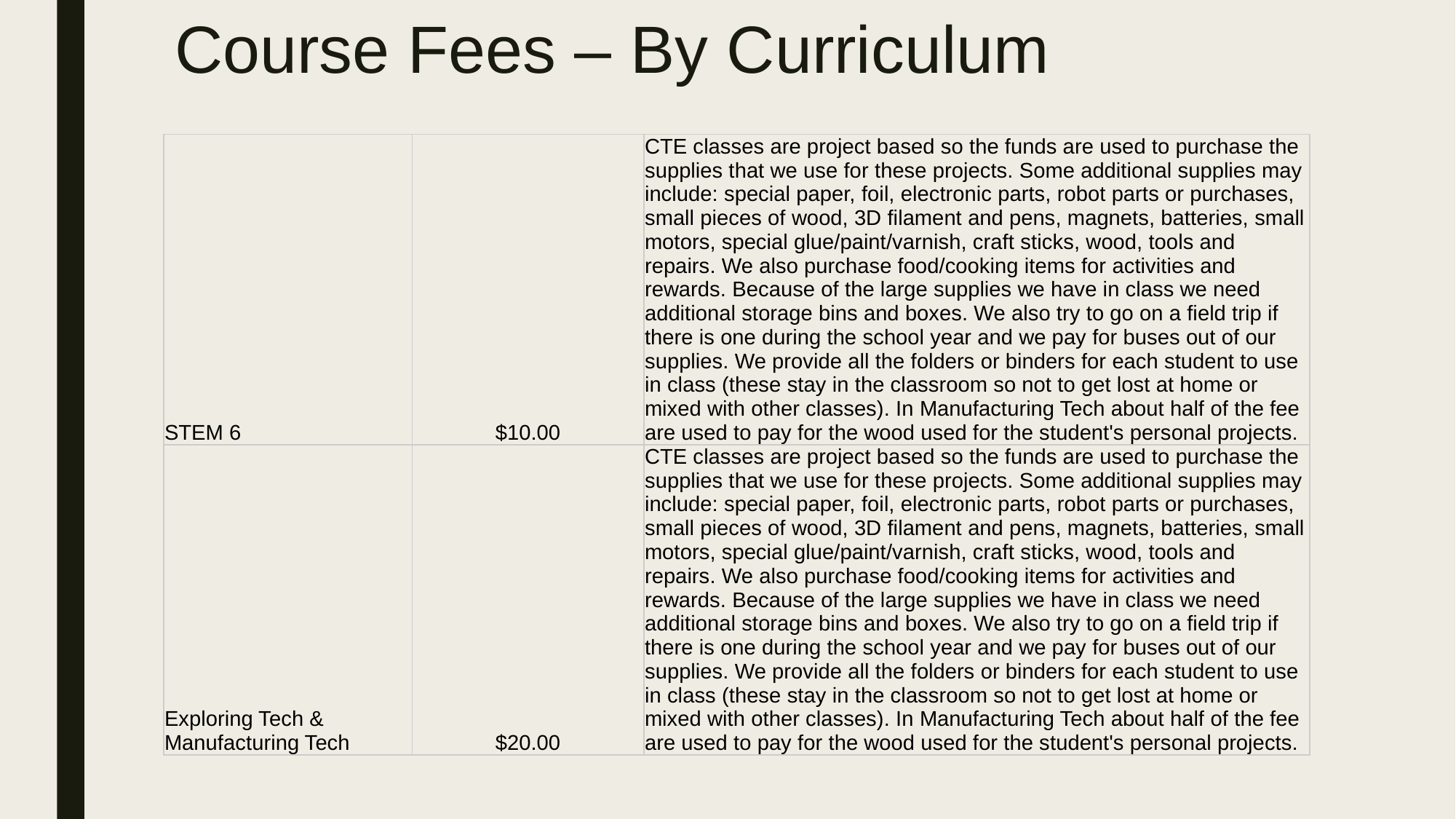

# Course Fees – By Curriculum
| STEM 6 | $10.00 | CTE classes are project based so the funds are used to purchase the supplies that we use for these projects. Some additional supplies may include: special paper, foil, electronic parts, robot parts or purchases, small pieces of wood, 3D filament and pens, magnets, batteries, small motors, special glue/paint/varnish, craft sticks, wood, tools and repairs. We also purchase food/cooking items for activities and rewards. Because of the large supplies we have in class we need additional storage bins and boxes. We also try to go on a field trip if there is one during the school year and we pay for buses out of our supplies. We provide all the folders or binders for each student to use in class (these stay in the classroom so not to get lost at home or mixed with other classes). In Manufacturing Tech about half of the fee are used to pay for the wood used for the student's personal projects. |
| --- | --- | --- |
| Exploring Tech & Manufacturing Tech | $20.00 | CTE classes are project based so the funds are used to purchase the supplies that we use for these projects. Some additional supplies may include: special paper, foil, electronic parts, robot parts or purchases, small pieces of wood, 3D filament and pens, magnets, batteries, small motors, special glue/paint/varnish, craft sticks, wood, tools and repairs. We also purchase food/cooking items for activities and rewards. Because of the large supplies we have in class we need additional storage bins and boxes. We also try to go on a field trip if there is one during the school year and we pay for buses out of our supplies. We provide all the folders or binders for each student to use in class (these stay in the classroom so not to get lost at home or mixed with other classes). In Manufacturing Tech about half of the fee are used to pay for the wood used for the student's personal projects. |